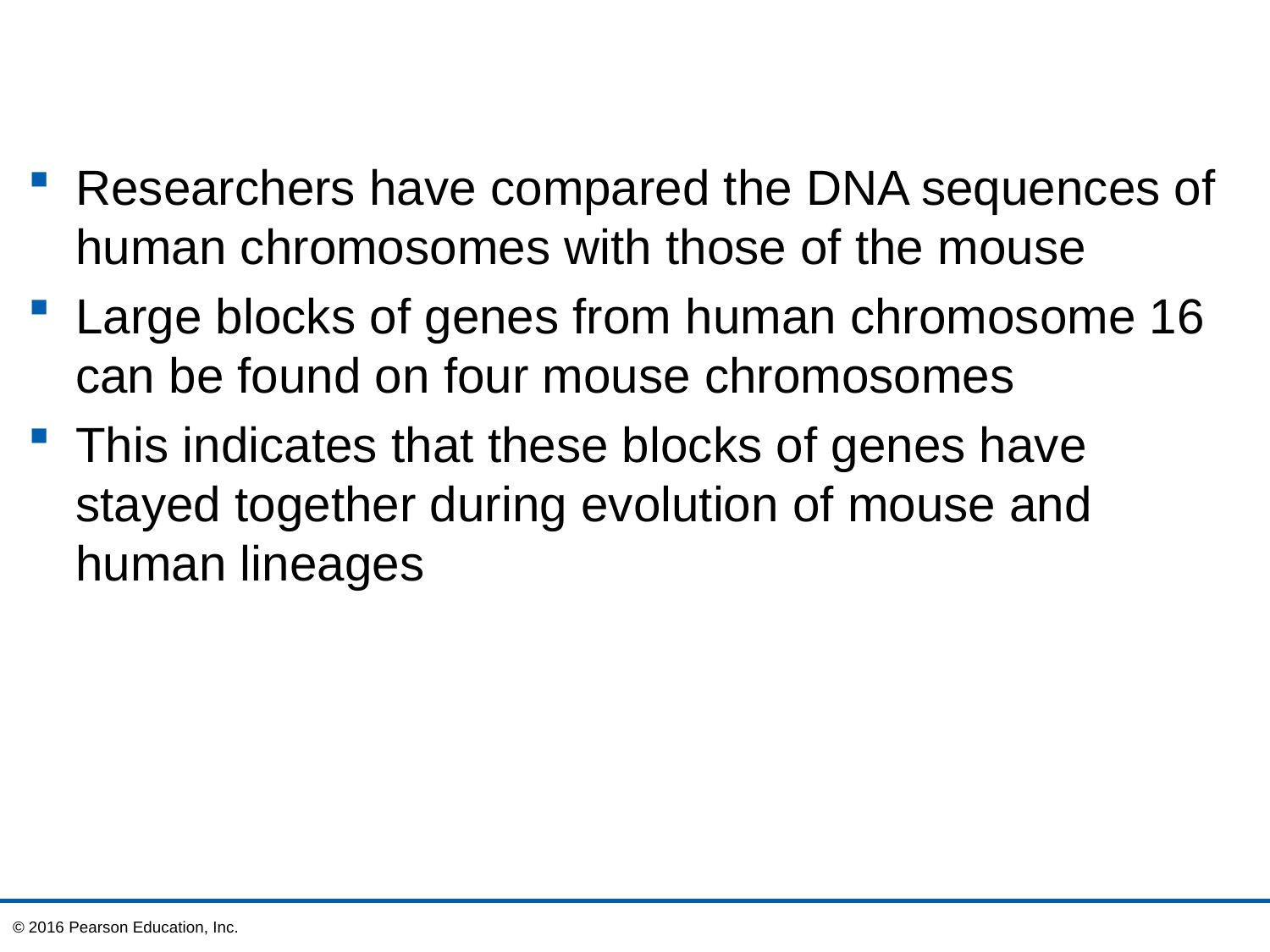

Researchers have compared the DNA sequences of human chromosomes with those of the mouse
Large blocks of genes from human chromosome 16 can be found on four mouse chromosomes
This indicates that these blocks of genes have stayed together during evolution of mouse and human lineages
© 2016 Pearson Education, Inc.